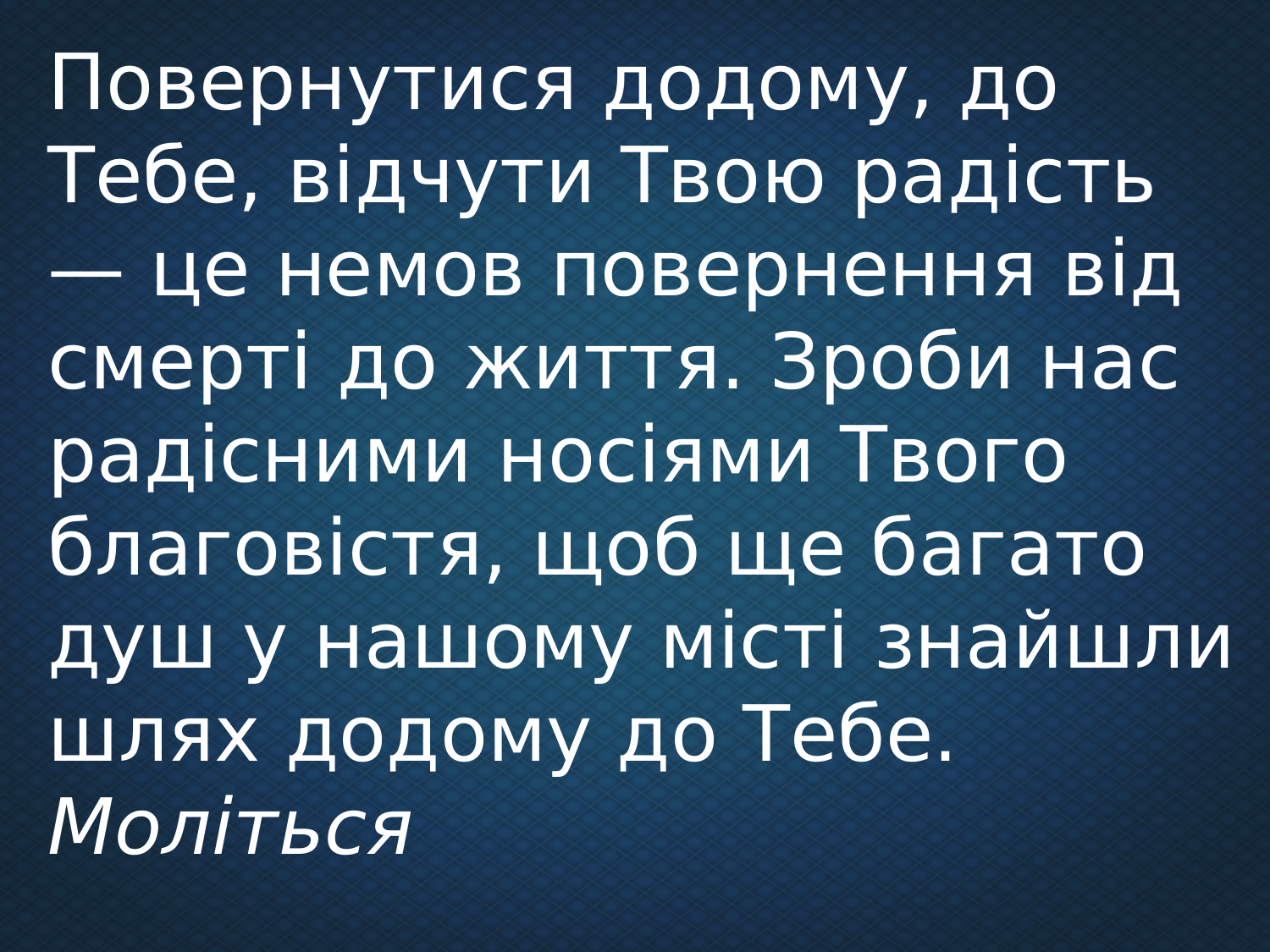

Повернутися додому, до Тебе, відчути Твою радість — це немов повернення від смерті до життя. Зроби нас радісними носіями Твого благовістя, щоб ще багато душ у нашому місті знайшли шлях додому до Тебе. Моліться